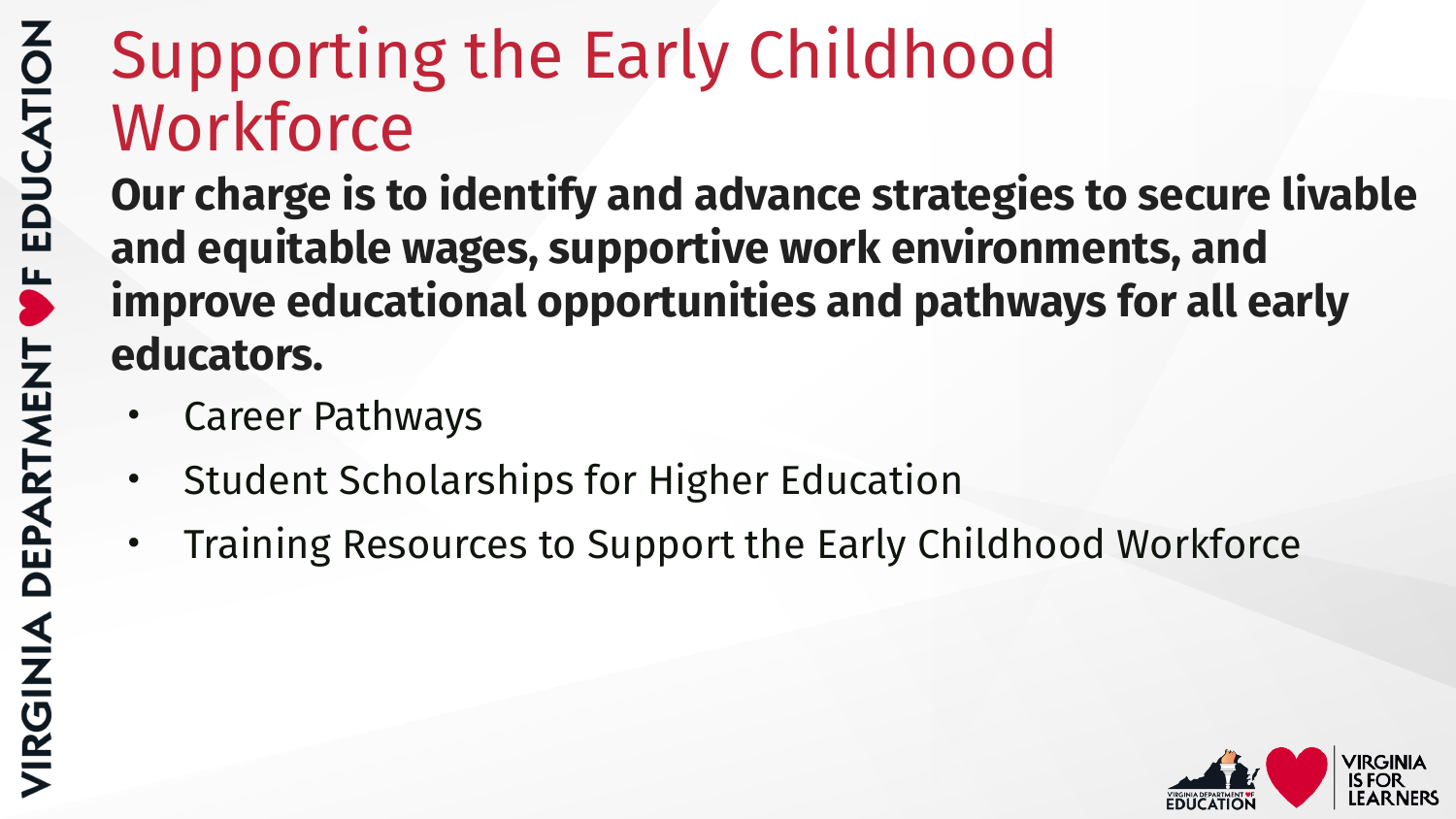

# Supporting the Early Childhood Workforce
Our charge is to identify and advance strategies to secure livable and equitable wages, supportive work environments, and improve educational opportunities and pathways for all early educators.
Career Pathways
Student Scholarships for Higher Education
Training Resources to Support the Early Childhood Workforce